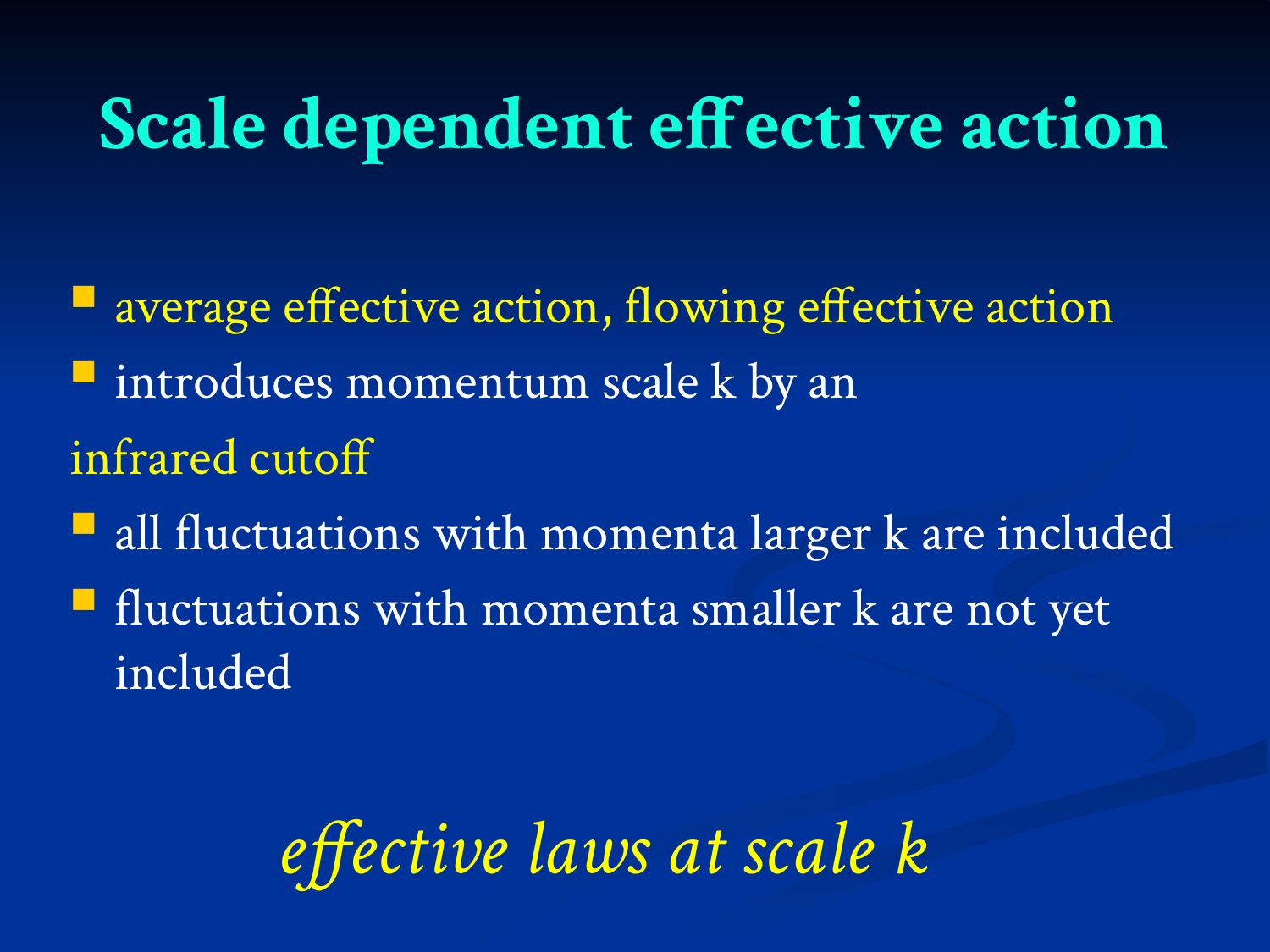

# Scale dependent effective action
average effective action, flowing effective action
introduces momentum scale k by an
infrared cutoff
all fluctuations with momenta larger k are included
fluctuations with momenta smaller k are not yet included

              effective laws at scale k